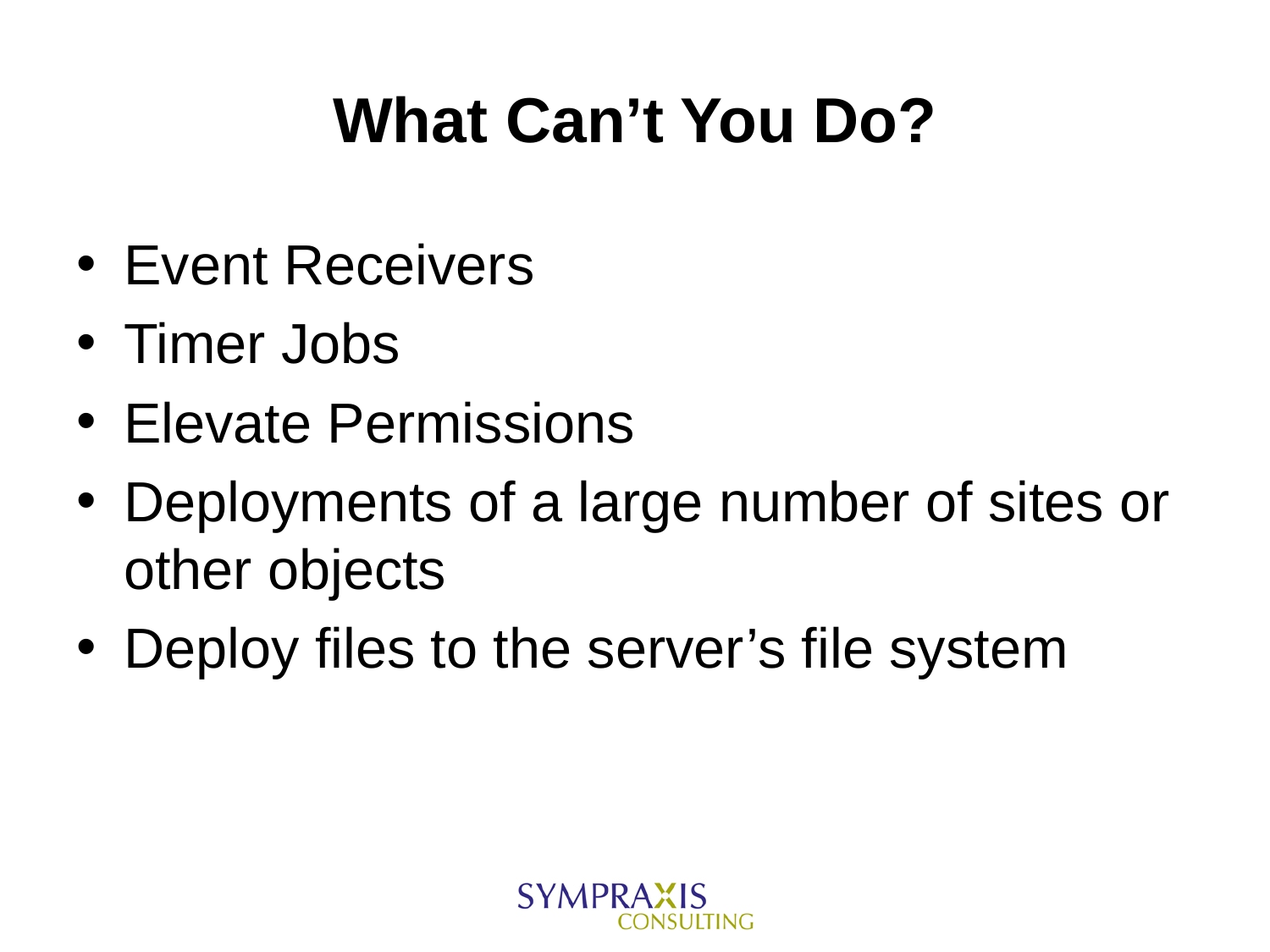

# What Can’t You Do?
Event Receivers
Timer Jobs
Elevate Permissions
Deployments of a large number of sites or other objects
Deploy files to the server’s file system